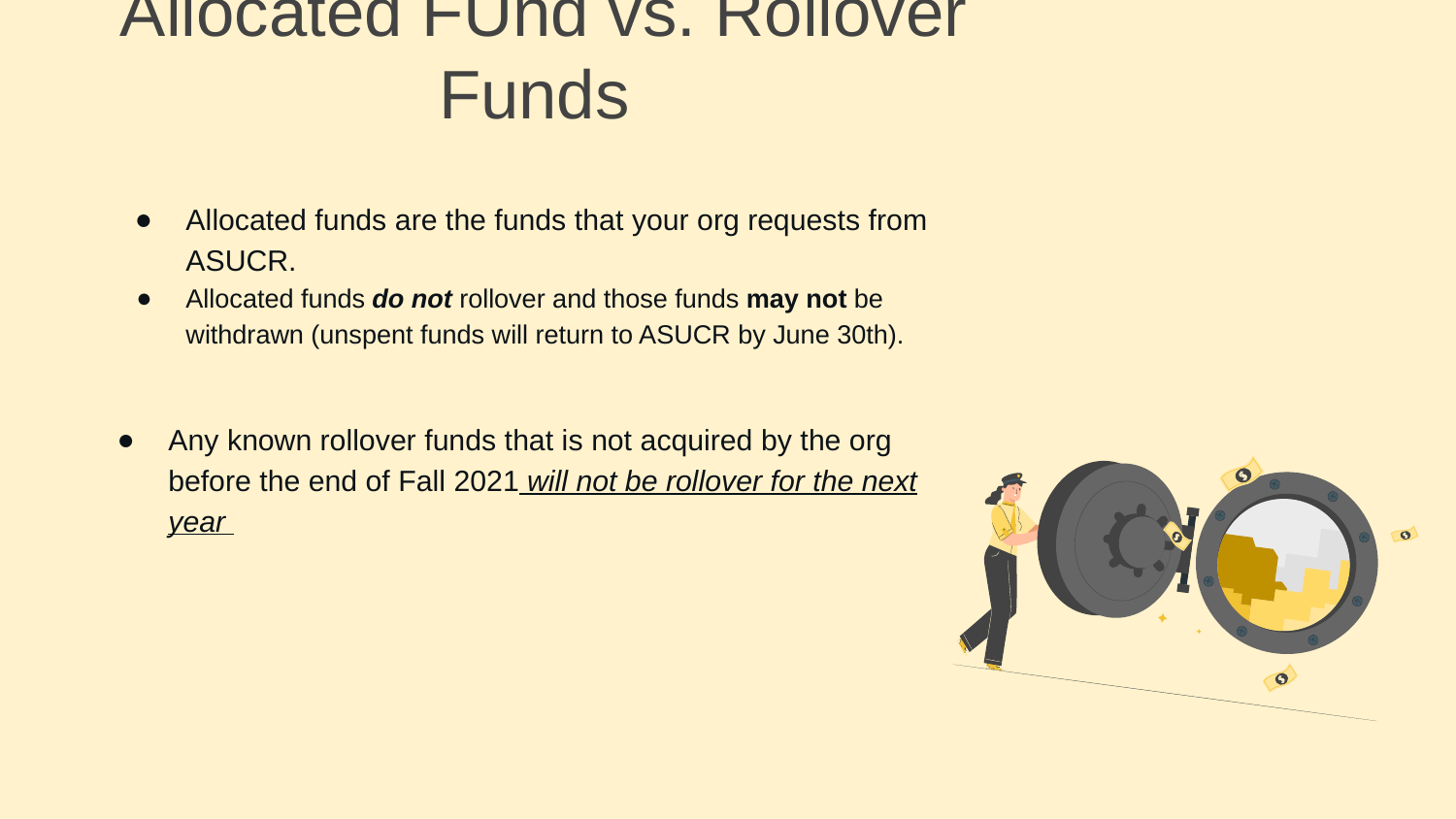

# Allocated FUnd vs. Rollover Funds
Allocated funds are the funds that your org requests from ASUCR.
Allocated funds do not rollover and those funds may not be withdrawn (unspent funds will return to ASUCR by June 30th).

Any known rollover funds that is not acquired by the org before the end of Fall 2021 will not be rollover for the next year